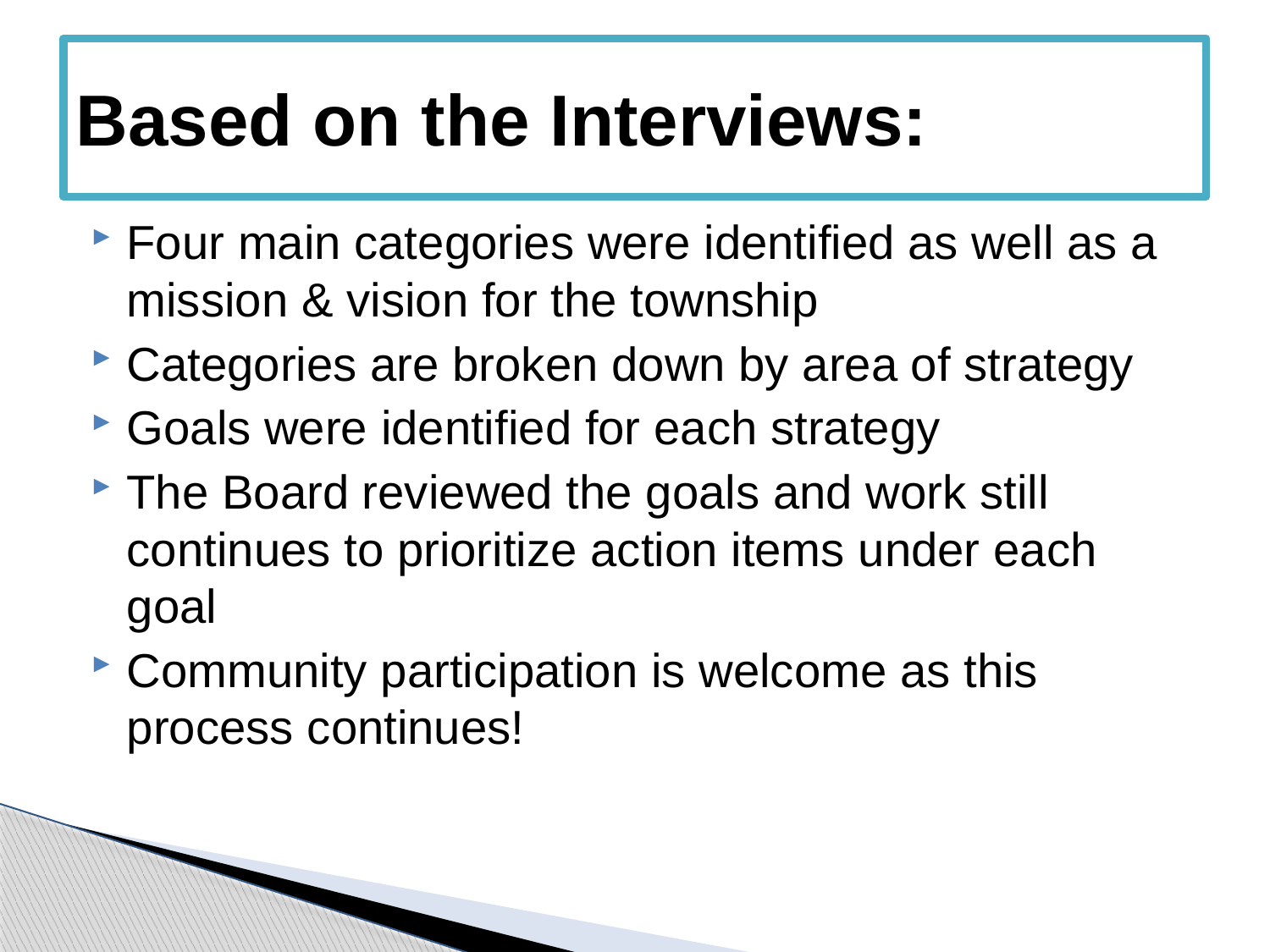

# Based on the Interviews:
Four main categories were identified as well as a mission & vision for the township
Categories are broken down by area of strategy
Goals were identified for each strategy
The Board reviewed the goals and work still continues to prioritize action items under each goal
Community participation is welcome as this process continues!